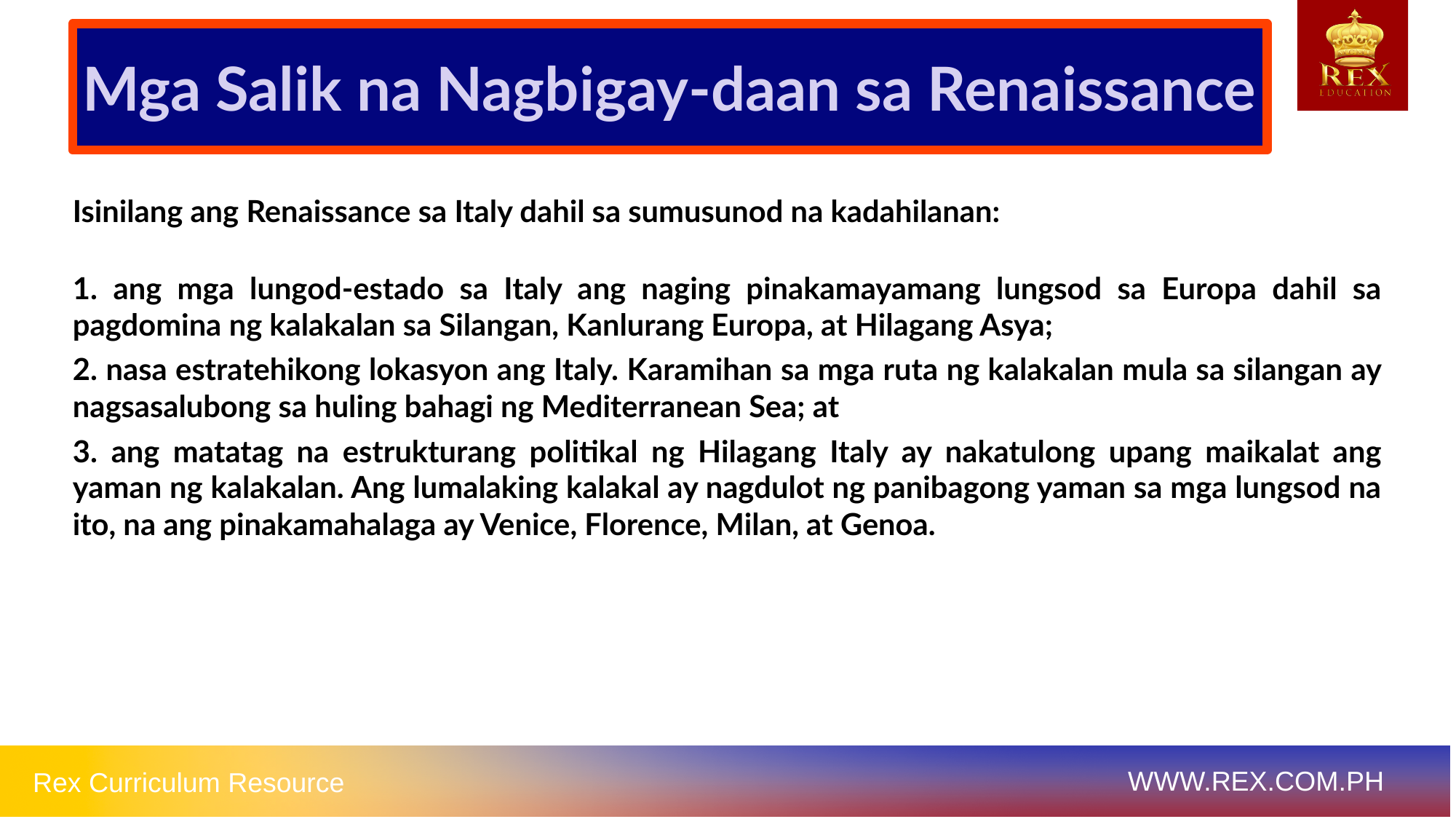

Mga Salik na Nagbigay-daan sa Renaissance
# Isinilang ang Renaissance sa Italy dahil sa sumusunod na kadahilanan:

1. ang mga lungod-estado sa Italy ang naging pinakamayamang lungsod sa Europa dahil sa pagdomina ng kalakalan sa Silangan, Kanlurang Europa, at Hilagang Asya;
2. nasa estratehikong lokasyon ang Italy. Karamihan sa mga ruta ng kalakalan mula sa silangan ay nagsasalubong sa huling bahagi ng Mediterranean Sea; at
3. ang matatag na estrukturang politikal ng Hilagang Italy ay nakatulong upang maikalat ang yaman ng kalakalan. Ang lumalaking kalakal ay nagdulot ng panibagong yaman sa mga lungsod na ito, na ang pinakamahalaga ay Venice, Florence, Milan, at Genoa.